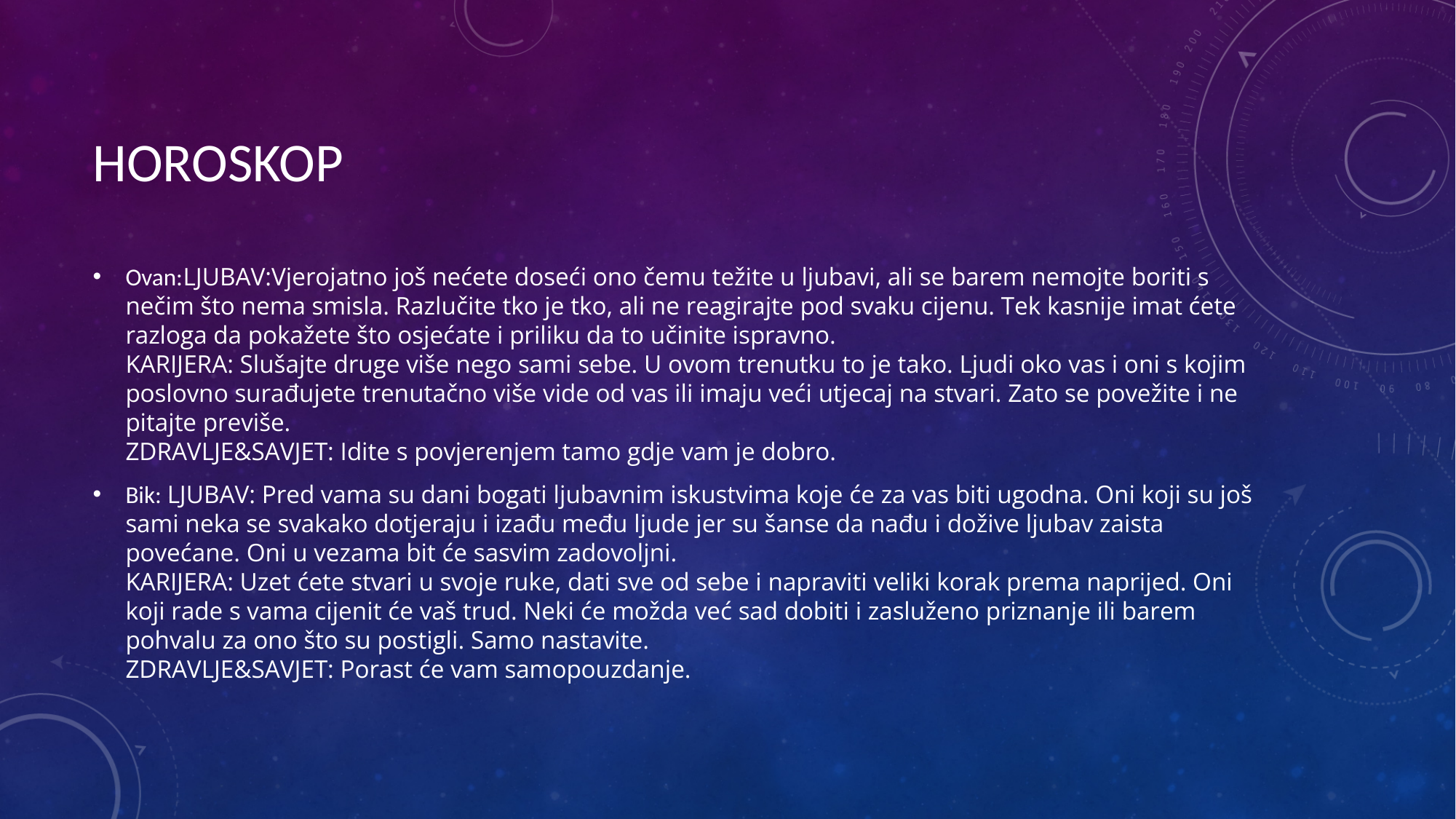

# Horoskop
Ovan:LJUBAV:Vjerojatno još nećete doseći ono čemu težite u ljubavi, ali se barem nemojte boriti s nečim što nema smisla. Razlučite tko je tko, ali ne reagirajte pod svaku cijenu. Tek kasnije imat ćete razloga da pokažete što osjećate i priliku da to učinite ispravno.
KARIJERA: Slušajte druge više nego sami sebe. U ovom trenutku to je tako. Ljudi oko vas i oni s kojim poslovno surađujete trenutačno više vide od vas ili imaju veći utjecaj na stvari. Zato se povežite i ne pitajte previše.
ZDRAVLJE&SAVJET: Idite s povjerenjem tamo gdje vam je dobro.
Bik: LJUBAV: Pred vama su dani bogati ljubavnim iskustvima koje će za vas biti ugodna. Oni koji su još sami neka se svakako dotjeraju i izađu među ljude jer su šanse da nađu i dožive ljubav zaista povećane. Oni u vezama bit će sasvim zadovoljni.
KARIJERA: Uzet ćete stvari u svoje ruke, dati sve od sebe i napraviti veliki korak prema naprijed. Oni koji rade s vama cijenit će vaš trud. Neki će možda već sad dobiti i zasluženo priznanje ili barem pohvalu za ono što su postigli. Samo nastavite.
ZDRAVLJE&SAVJET: Porast će vam samopouzdanje.